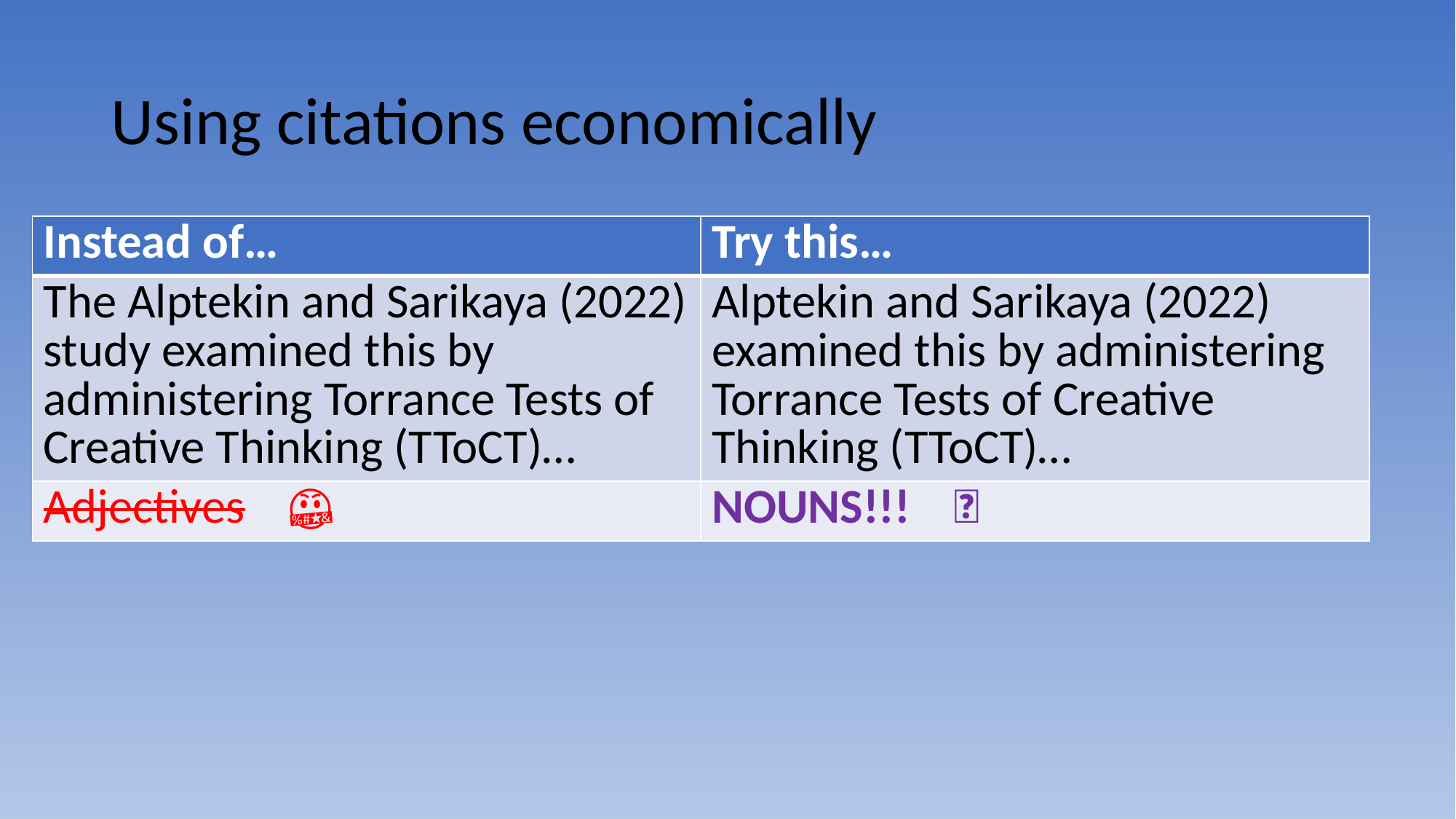

# Using citations economically
| Instead of… | Try this… |
| --- | --- |
| The Alptekin and Sarikaya (2022) study examined this by administering Torrance Tests of Creative Thinking (TToCT)… | Alptekin and Sarikaya (2022) examined this by administering Torrance Tests of Creative Thinking (TToCT)… |
| Adjectives 🤬 | NOUNS!!! 🥳 |